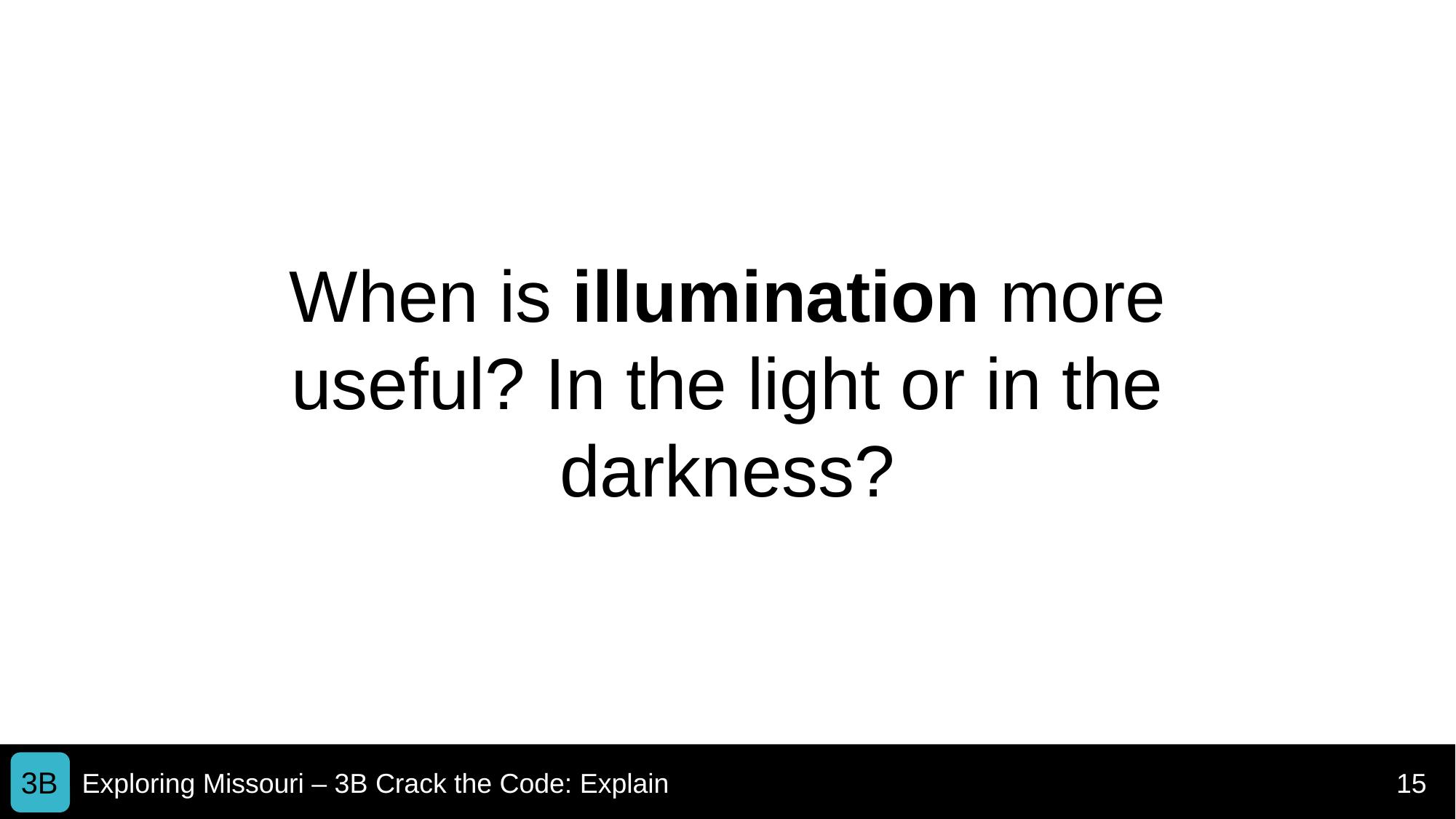

When is illumination more useful? In the light or in the darkness?

3B
Exploring Missouri – 3B Crack the Code: Explain
15